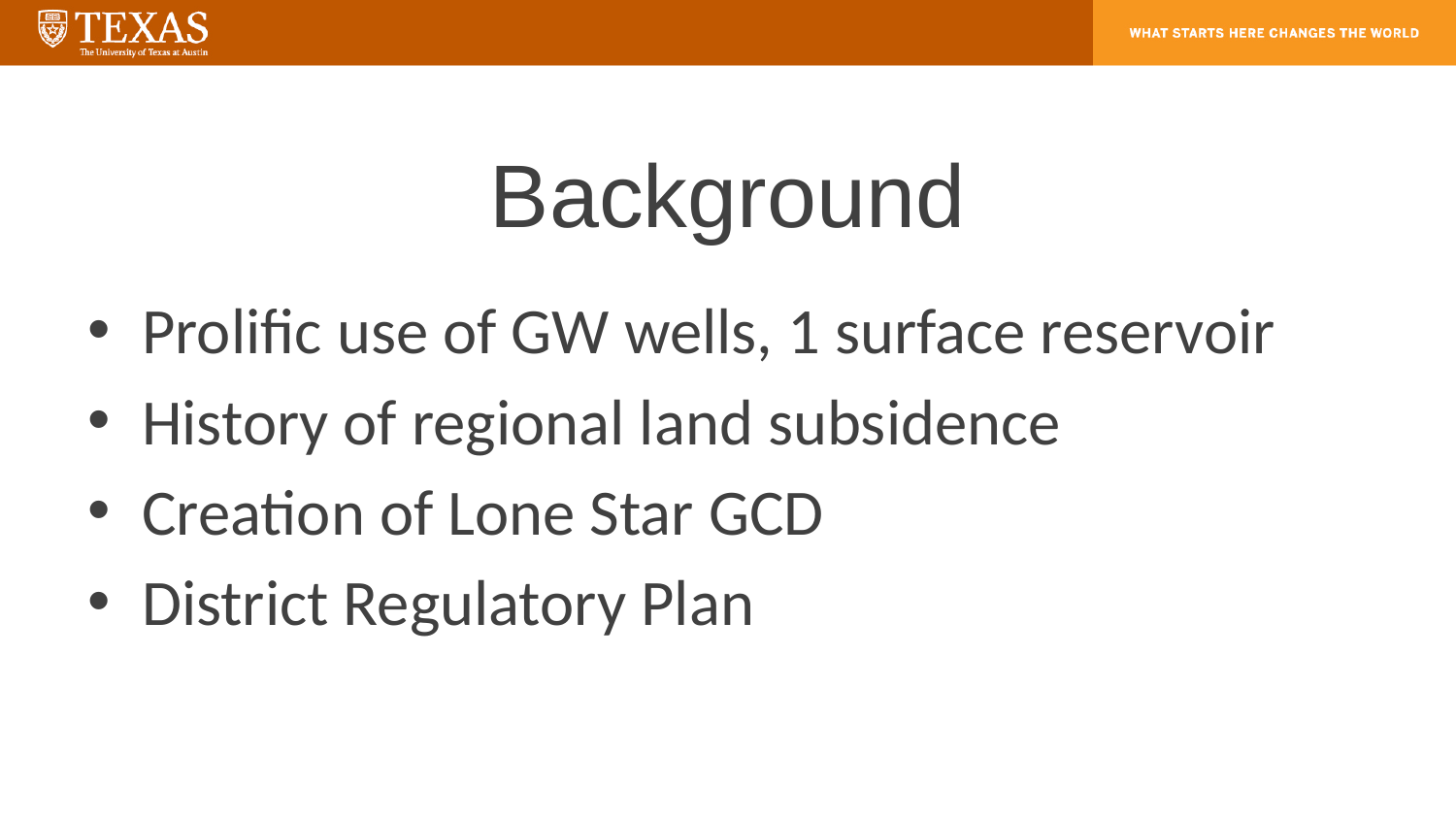

# Background
Prolific use of GW wells, 1 surface reservoir
History of regional land subsidence
Creation of Lone Star GCD
District Regulatory Plan